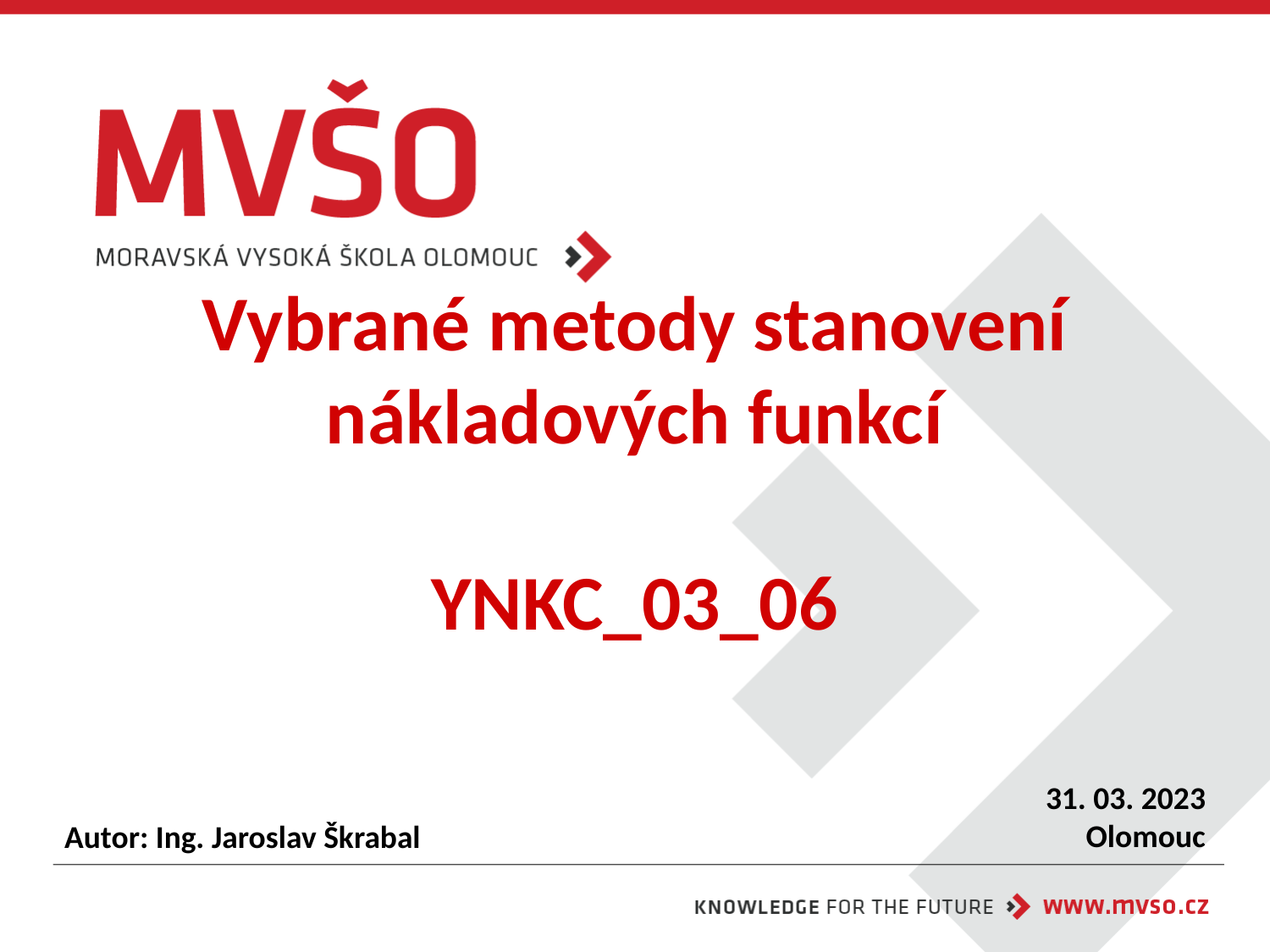

# Vybrané metody stanovení nákladových funkcí YNKC_03_06

31. 03. 2023
Olomouc

Autor: Ing. Jaroslav Škrabal